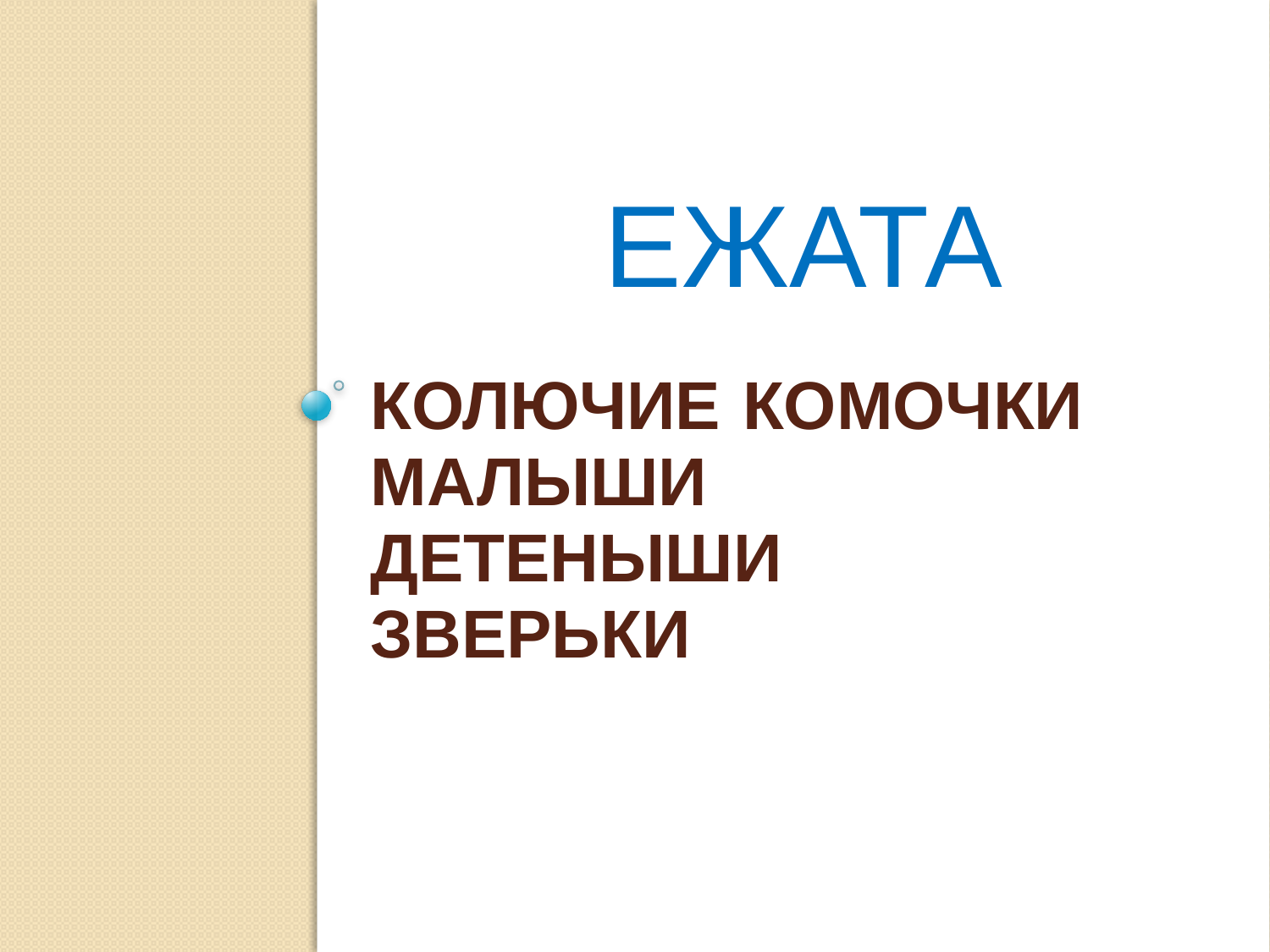

ЕЖАТА

# Колючие комочки малыши детеныши зверьки